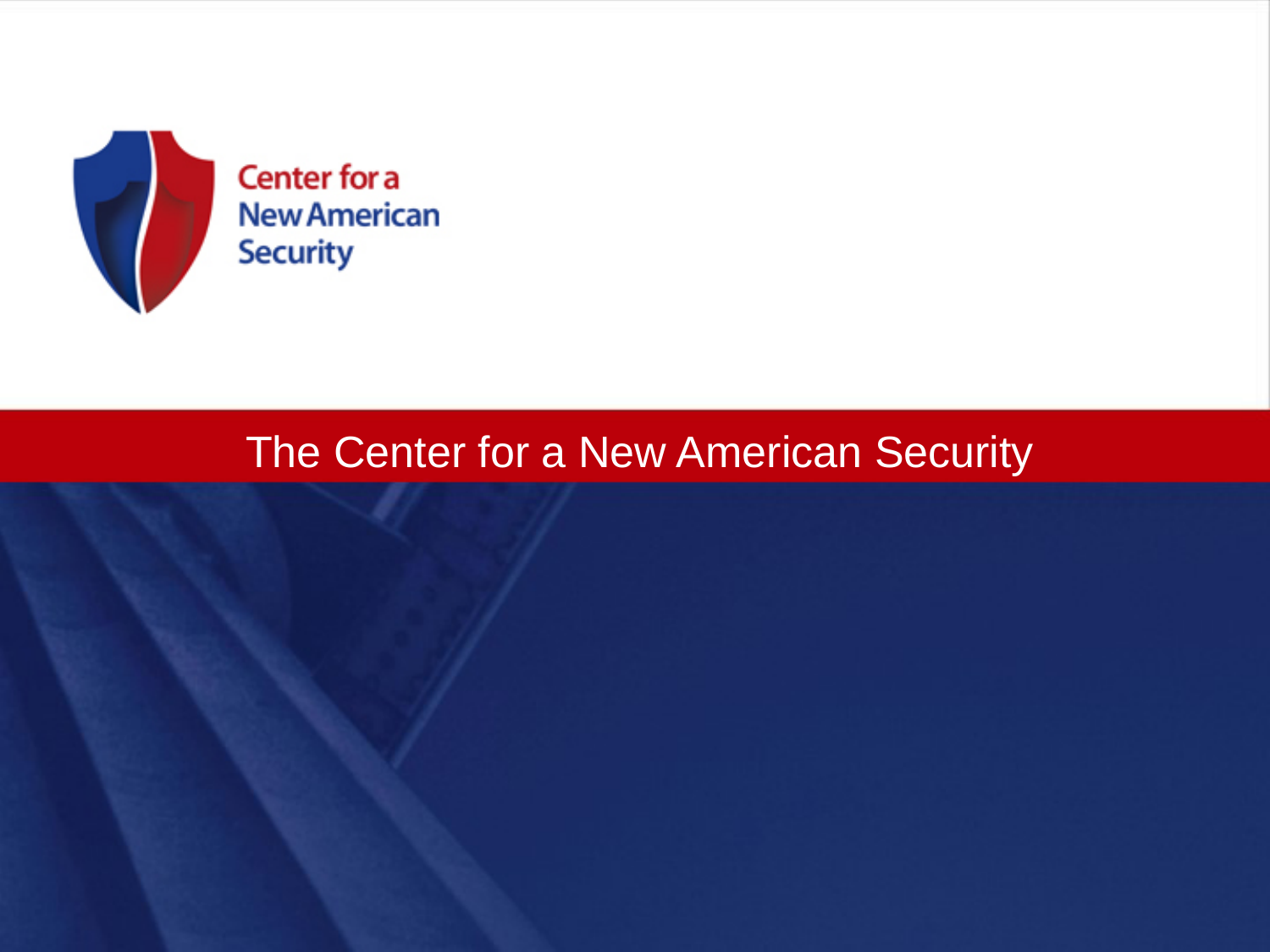

# The Center for a New American Security